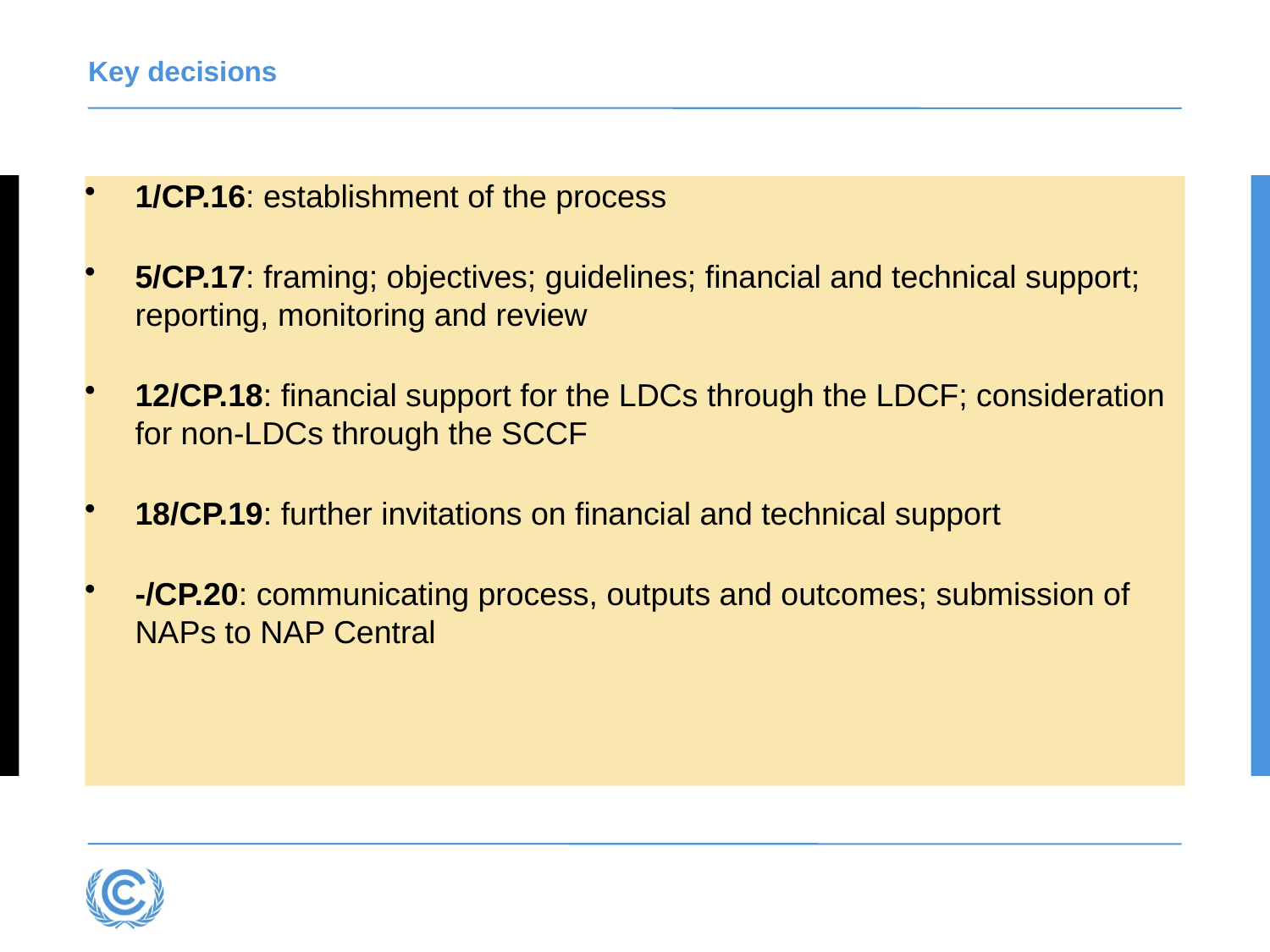

# Key decisions
1/CP.16: establishment of the process
5/CP.17: framing; objectives; guidelines; financial and technical support; reporting, monitoring and review
12/CP.18: financial support for the LDCs through the LDCF; consideration for non-LDCs through the SCCF
18/CP.19: further invitations on financial and technical support
-/CP.20: communicating process, outputs and outcomes; submission of NAPs to NAP Central